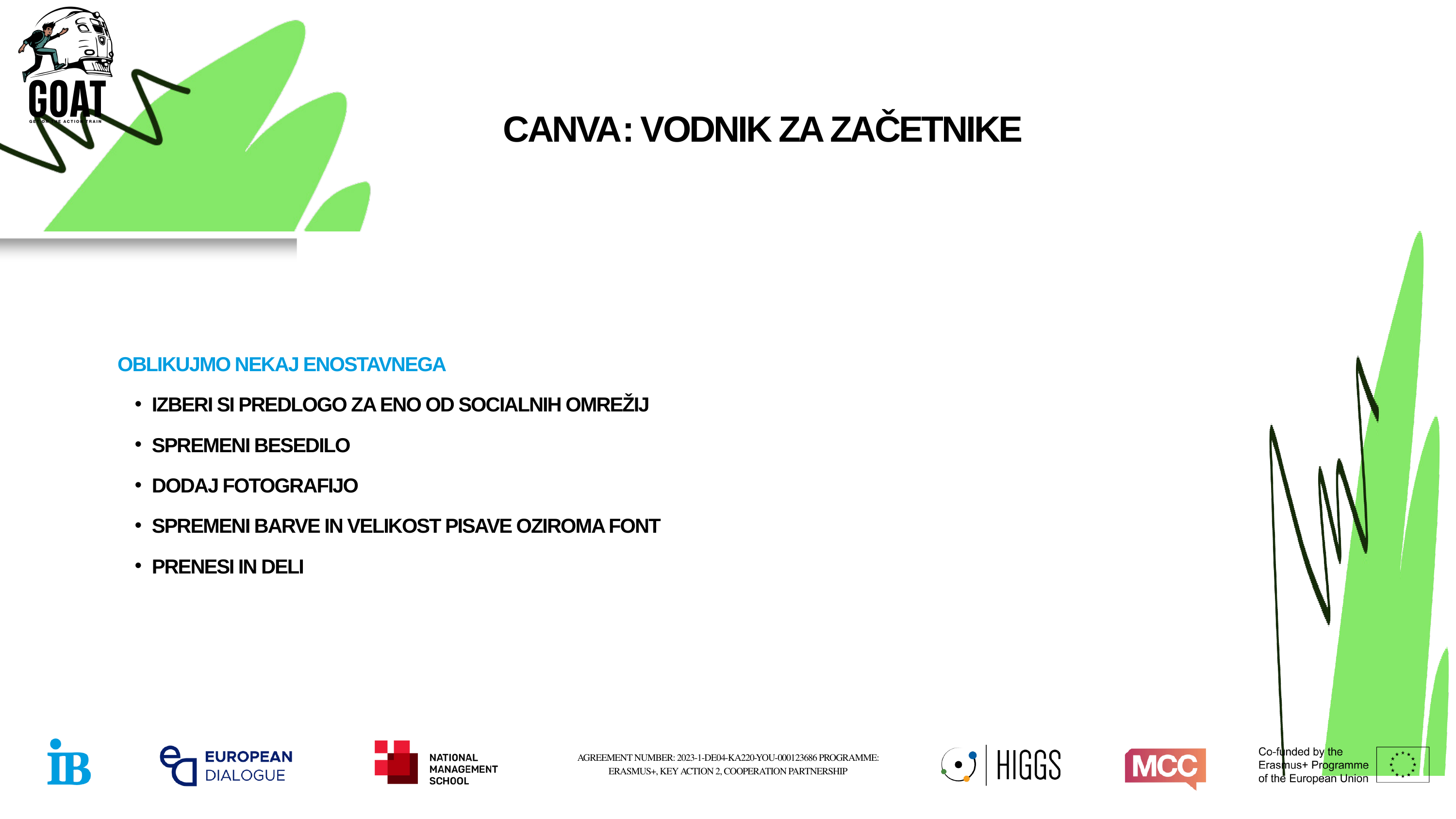

CANVA: VODNIK ZA ZAČETNIKE
OBLIKUJMO NEKAJ ENOSTAVNEGA
IZBERI SI PREDLOGO ZA ENO OD SOCIALNIH OMREŽIJ
SPREMENI BESEDILO
DODAJ FOTOGRAFIJO
SPREMENI BARVE IN VELIKOST PISAVE OZIROMA FONT
PRENESI IN DELI

AGREEMENT NUMBER: 2023-1-DE04-KA220-YOU-000123686 PROGRAMME: ERASMUS+, KEY ACTION 2, COOPERATION PARTNERSHIP